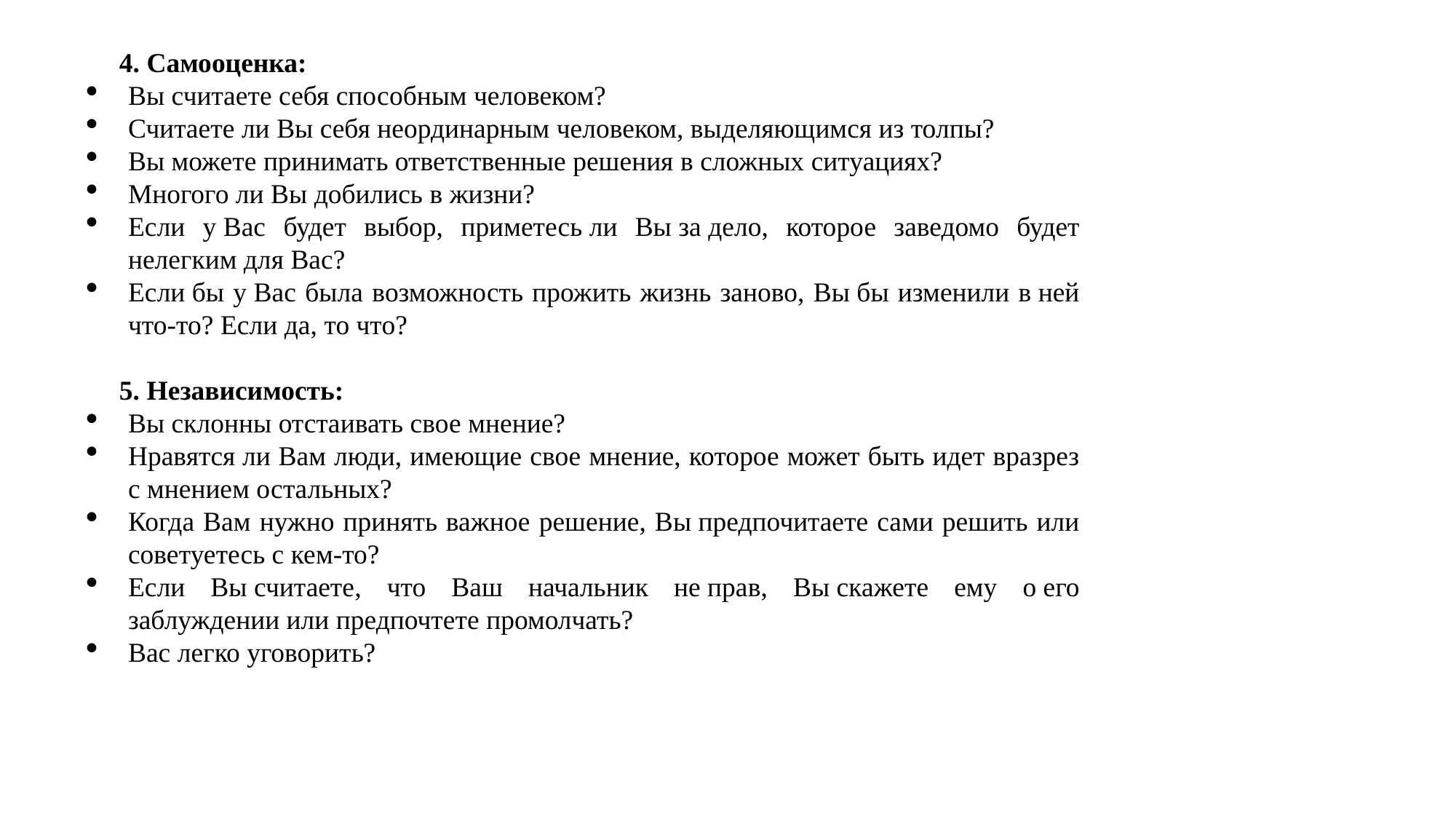

4. Самооценка:
Вы считаете себя способным человеком?
Считаете ли Вы себя неординарным человеком, выделяющимся из толпы?
Вы можете принимать ответственные решения в сложных ситуациях?
Многого ли Вы добились в жизни?
Если у Вас будет выбор, приметесь ли Вы за дело, которое заведомо будет нелегким для Вас?
Если бы у Вас была возможность прожить жизнь заново, Вы бы изменили в ней что-то? Если да, то что?

5. Независимость:
Вы склонны отстаивать свое мнение?
Нравятся ли Вам люди, имеющие свое мнение, которое может быть идет вразрез с мнением остальных?
Когда Вам нужно принять важное решение, Вы предпочитаете сами решить или советуетесь с кем-то?
Если Вы считаете, что Ваш начальник не прав, Вы скажете ему о его заблуждении или предпочтете промолчать?
Вас легко уговорить?